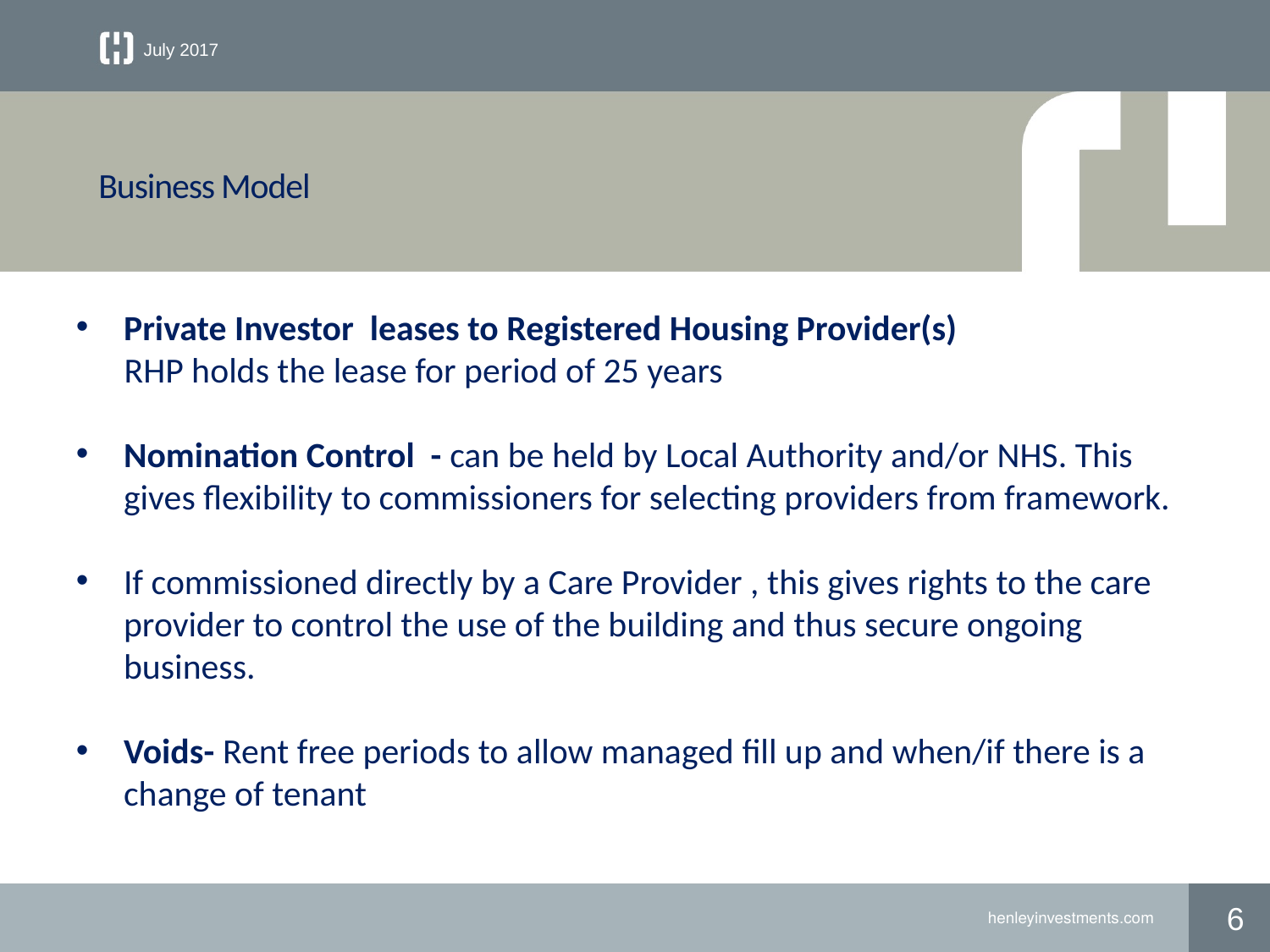

July 2017
Business Model

Private Investor  leases to Registered Housing Provider(s)
      RHP holds the lease for period of 25 years

Nomination Control  - can be held by Local Authority and/or NHS. This gives flexibility to commissioners for selecting providers from framework.

If commissioned directly by a Care Provider , this gives rights to the care provider to control the use of the building and thus secure ongoing business.

Voids- Rent free periods to allow managed fill up and when/if there is a change of tenant
6